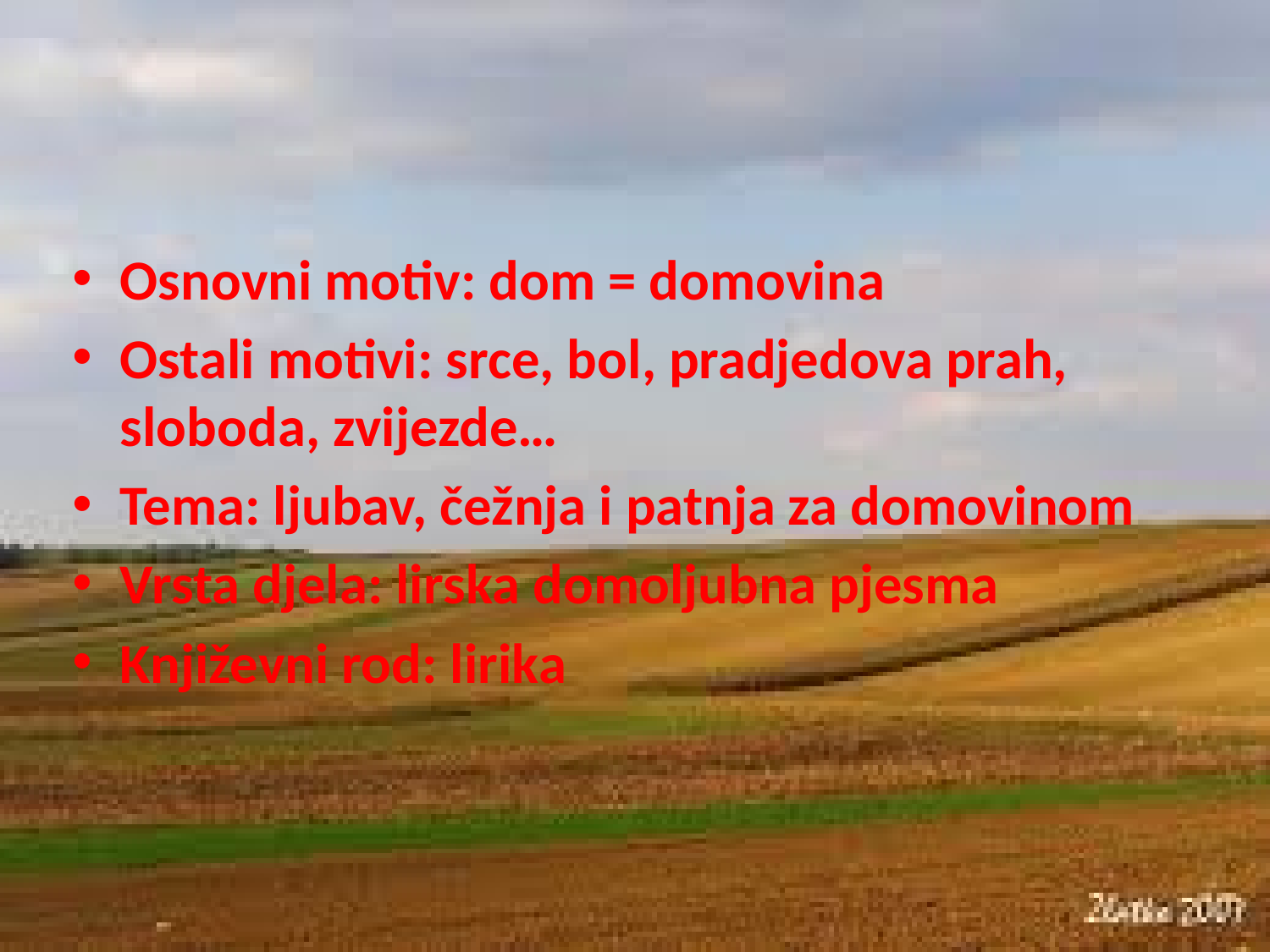

Osnovni motiv: dom = domovina
Ostali motivi: srce, bol, pradjedova prah, sloboda, zvijezde…
Tema: ljubav, čežnja i patnja za domovinom
Vrsta djela: lirska domoljubna pjesma
Književni rod: lirika
#